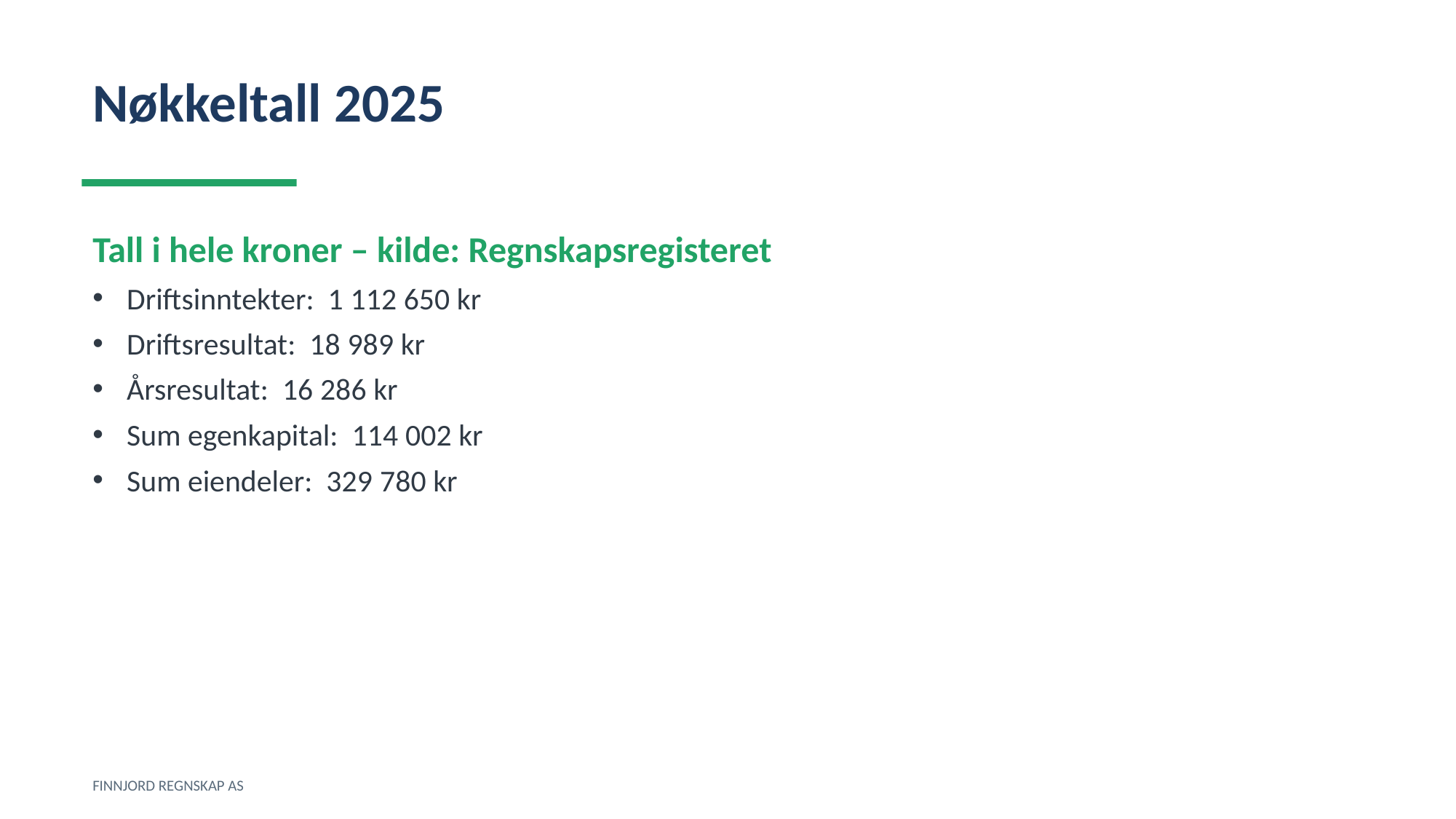

Nøkkeltall 2025

Tall i hele kroner – kilde: Regnskapsregisteret
Driftsinntekter:  1 112 650 kr
Driftsresultat:  18 989 kr
Årsresultat:  16 286 kr
Sum egenkapital:  114 002 kr
Sum eiendeler:  329 780 kr
FINNJORD REGNSKAP AS